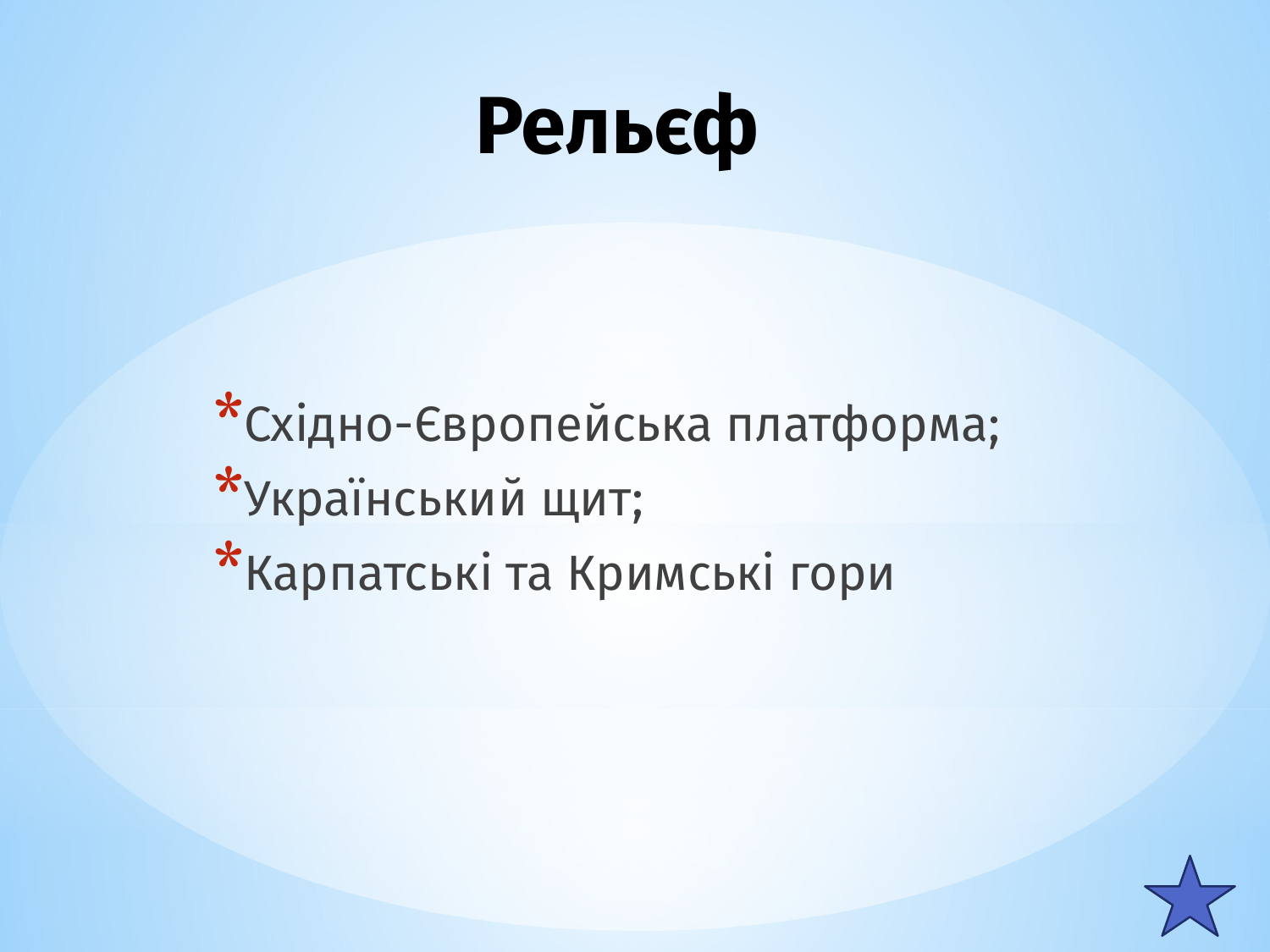

# Рельєф
Східно-Європейська платформа;
Український щит;
Карпатські та Кримські гори